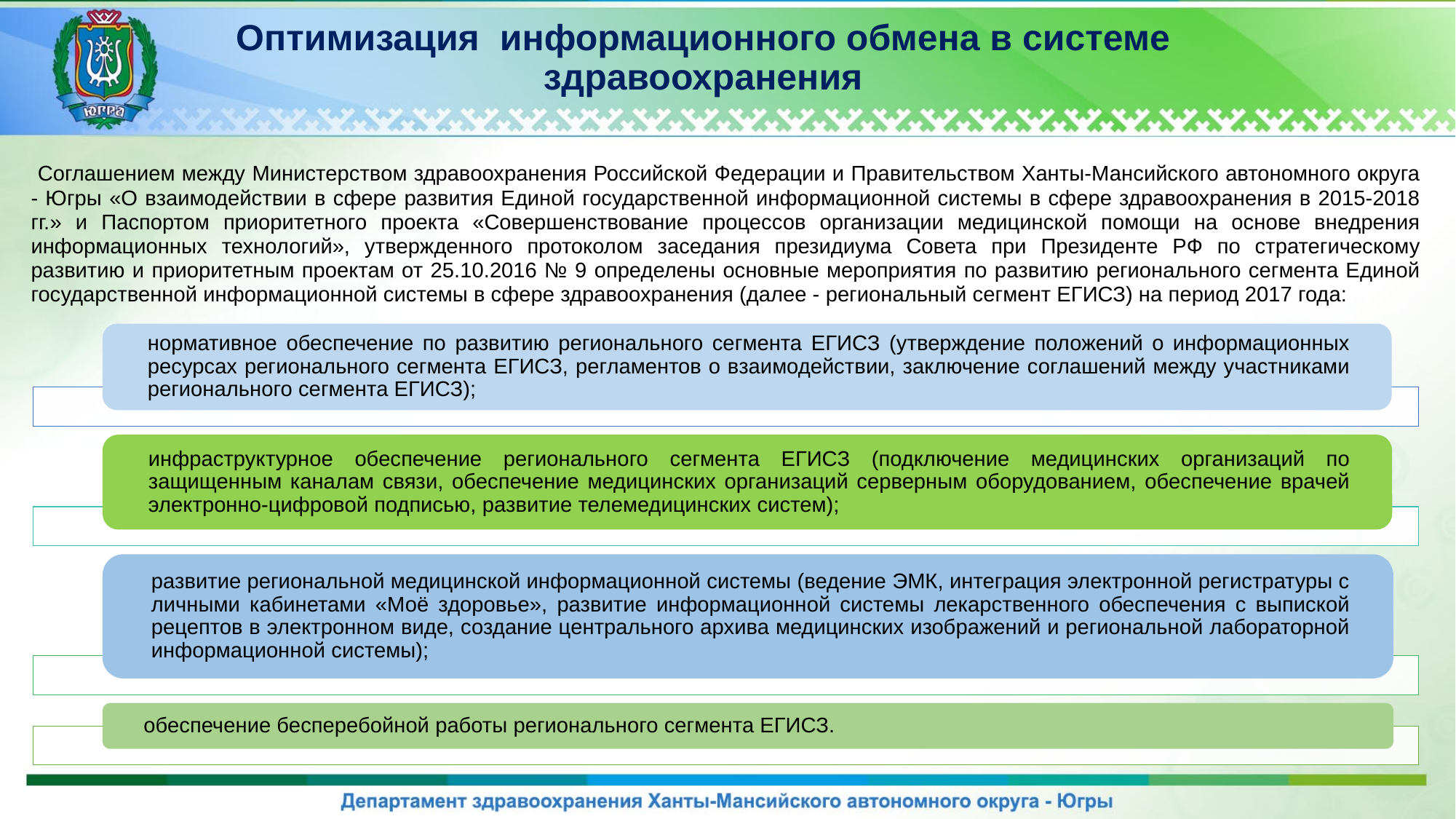

# Оптимизация  информационного обмена в системе здравоохранения
 Соглашением между Министерством здравоохранения Российской Федерации и Правительством Ханты-Мансийского автономного округа - Югры «О взаимодействии в сфере развития Единой государственной информационной системы в сфере здравоохранения в 2015-2018 гг.» и Паспортом приоритетного проекта «Совершенствование процессов организации медицинской помощи на основе внедрения информационных технологий», утвержденного протоколом заседания президиума Совета при Президенте РФ по стратегическому развитию и приоритетным проектам от 25.10.2016 № 9 определены основные мероприятия по развитию регионального сегмента Единой государственной информационной системы в сфере здравоохранения (далее - региональный сегмент ЕГИСЗ) на период 2017 года:
нормативное обеспечение по развитию регионального сегмента ЕГИСЗ (утверждение положений о информационных ресурсах регионального сегмента ЕГИСЗ, регламентов о взаимодействии, заключение соглашений между участниками регионального сегмента ЕГИСЗ);
инфраструктурное обеспечение регионального сегмента ЕГИСЗ (подключение медицинских организаций по защищенным каналам связи, обеспечение медицинских организаций серверным оборудованием, обеспечение врачей электронно-цифровой подписью, развитие телемедицинских систем);
развитие региональной медицинской информационной системы (ведение ЭМК, интеграция электронной регистратуры с личными кабинетами «Моё здоровье», развитие информационной системы лекарственного обеспечения с выпиской рецептов в электронном виде, создание центрального архива медицинских изображений и региональной лабораторной информационной системы);
обеспечение бесперебойной работы регионального сегмента ЕГИСЗ.